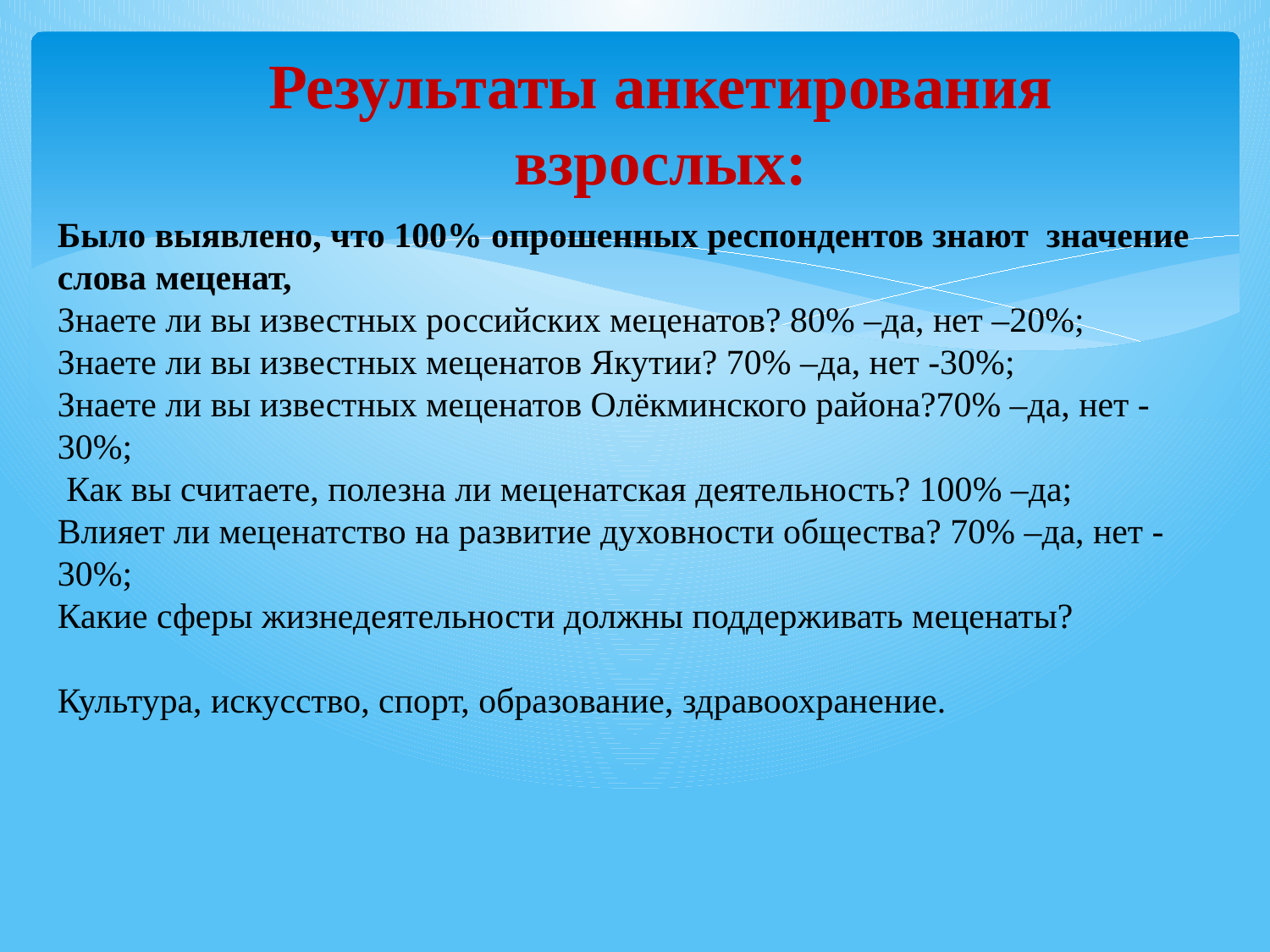

# Результаты анкетирования взрослых:
Было выявлено, что 100% опрошенных респондентов знают  значение слова меценат,
Знаете ли вы известных российских меценатов? 80% –да, нет –20%;
Знаете ли вы известных меценатов Якутии? 70% –да, нет -30%;
Знаете ли вы известных меценатов Олёкминского района?70% –да, нет -30%;
 Как вы считаете, полезна ли меценатская деятельность? 100% –да;
Влияет ли меценатство на развитие духовности общества? 70% –да, нет -30%;
Какие сферы жизнедеятельности должны поддерживать меценаты?

Культура, искусство, спорт, образование, здравоохранение.